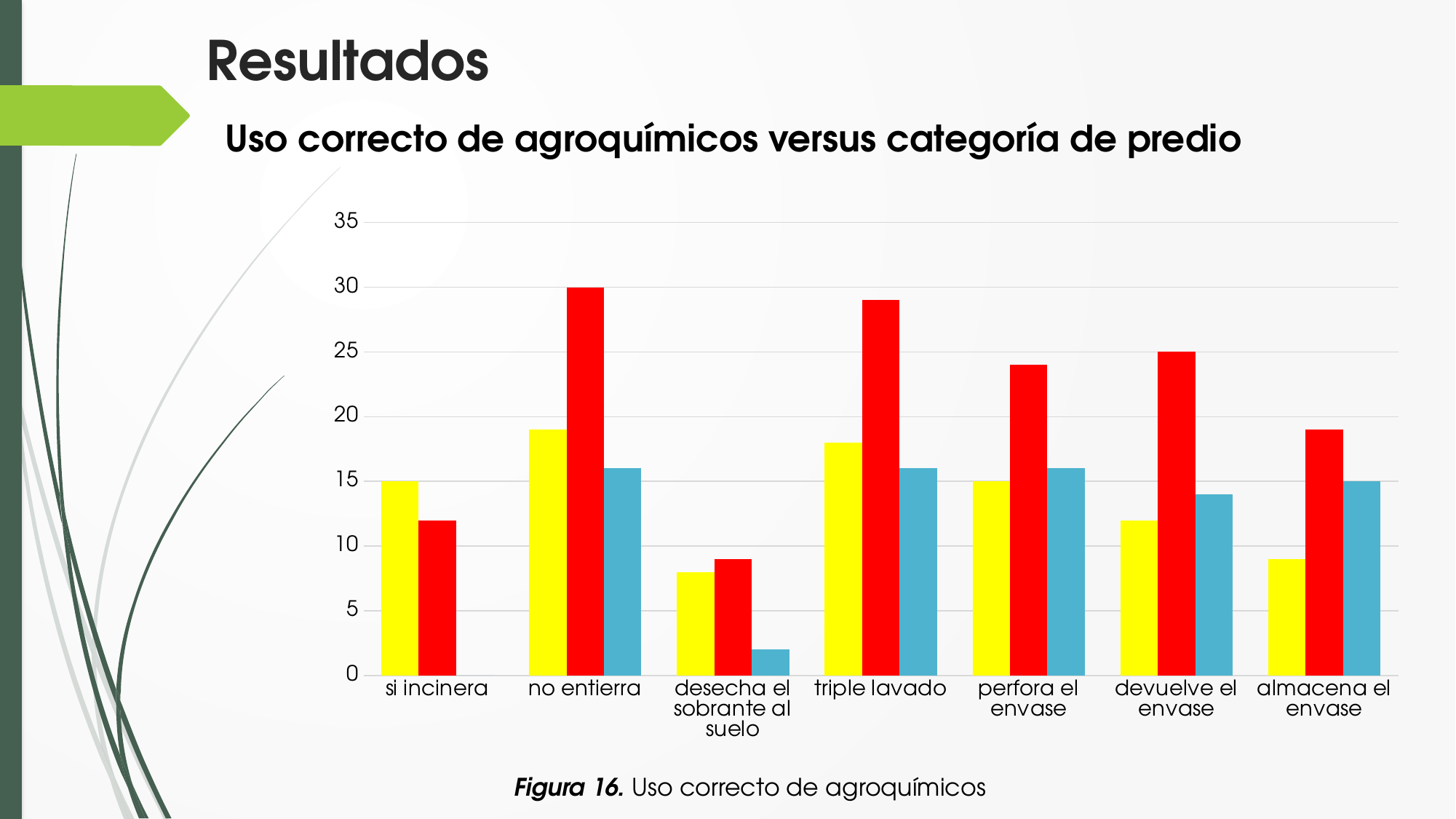

# Resultados
Uso correcto de agroquímicos versus categoría de predio

### Chart

| Category | 1 a 5 hectáreas (pequeño) | 5 a 50 hectáreas (mediano) | más de 50 hectáreas (grande) |
|---|---|---|---|
| si incinera | 15.0 | 12.0 | 0.0 |
| no entierra | 19.0 | 30.0 | 16.0 |
| desecha el sobrante al suelo | 8.0 | 9.0 | 2.0 |
| triple lavado | 18.0 | 29.0 | 16.0 |
| perfora el envase | 15.0 | 24.0 | 16.0 |
| devuelve el envase | 12.0 | 25.0 | 14.0 |
| almacena el envase | 9.0 | 19.0 | 15.0 |
Figura 16. Uso correcto de agroquímicos